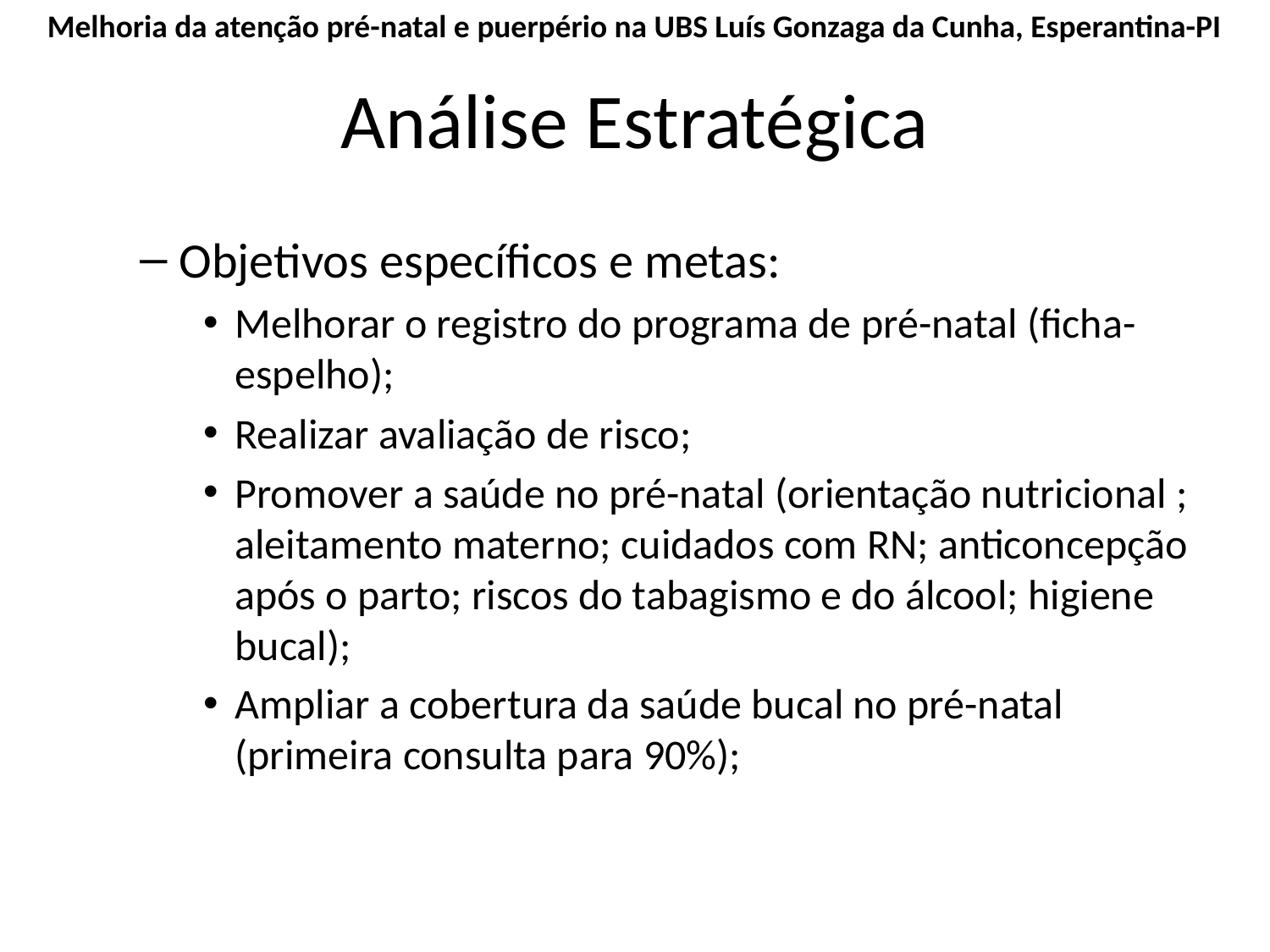

Melhoria da atenção pré-natal e puerpério na UBS Luís Gonzaga da Cunha, Esperantina-PI
# Análise Estratégica
Objetivos específicos e metas:
Melhorar o registro do programa de pré-natal (ficha-espelho);
Realizar avaliação de risco;
Promover a saúde no pré-natal (orientação nutricional ; aleitamento materno; cuidados com RN; anticoncepção após o parto; riscos do tabagismo e do álcool; higiene bucal);
Ampliar a cobertura da saúde bucal no pré-natal (primeira consulta para 90%);